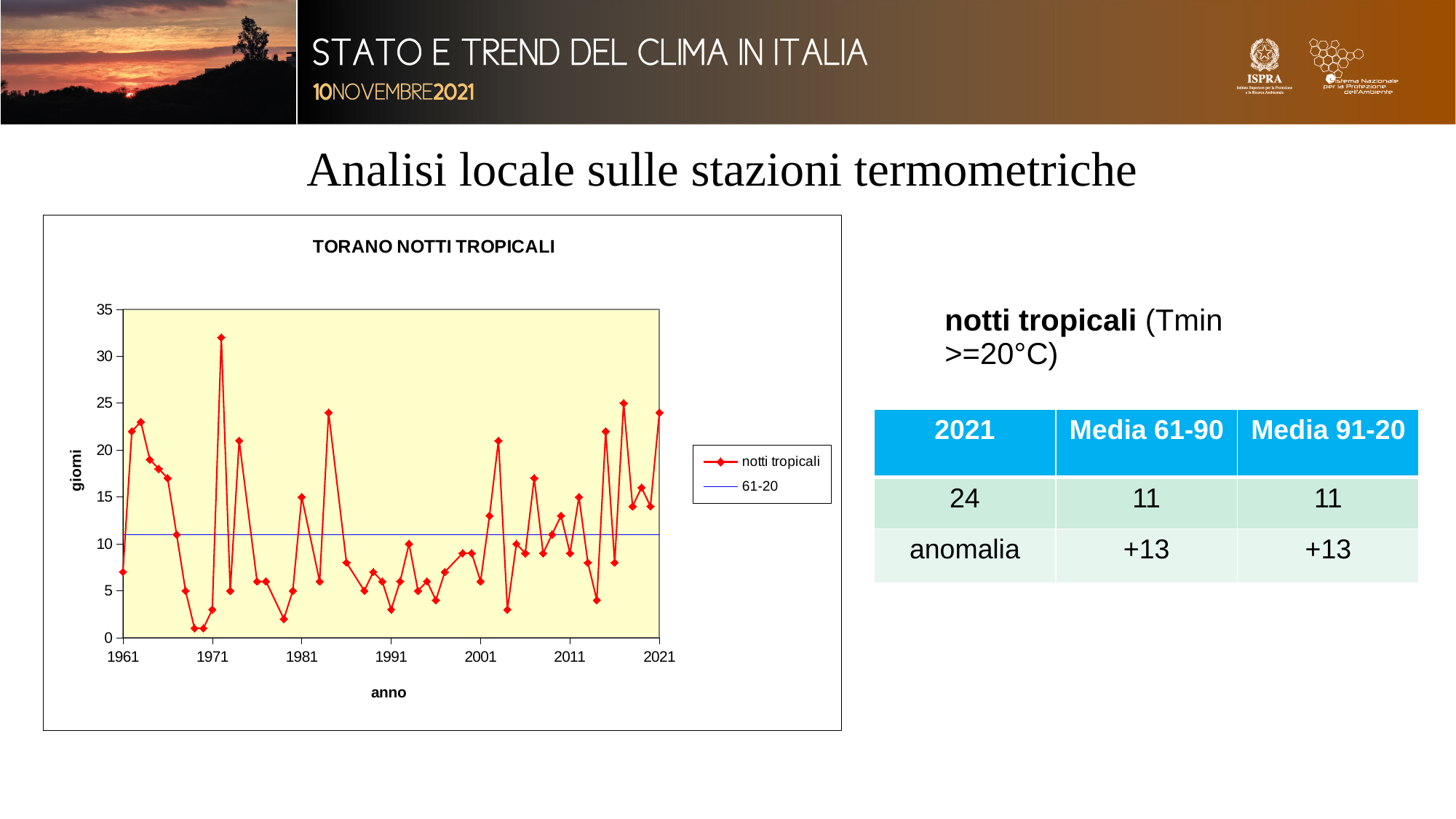

Analisi locale sulle stazioni termometriche

### Chart: TORANO NOTTI TROPICALI

| Category | notti tropicali | 61-20 |
|---|---|---|
notti tropicali (Tmin >=20°C)
| 2021 | Media 61-90 | Media 91-20 |
| --- | --- | --- |
| 24 | 11 | 11 |
| anomalia | +13 | +13 |